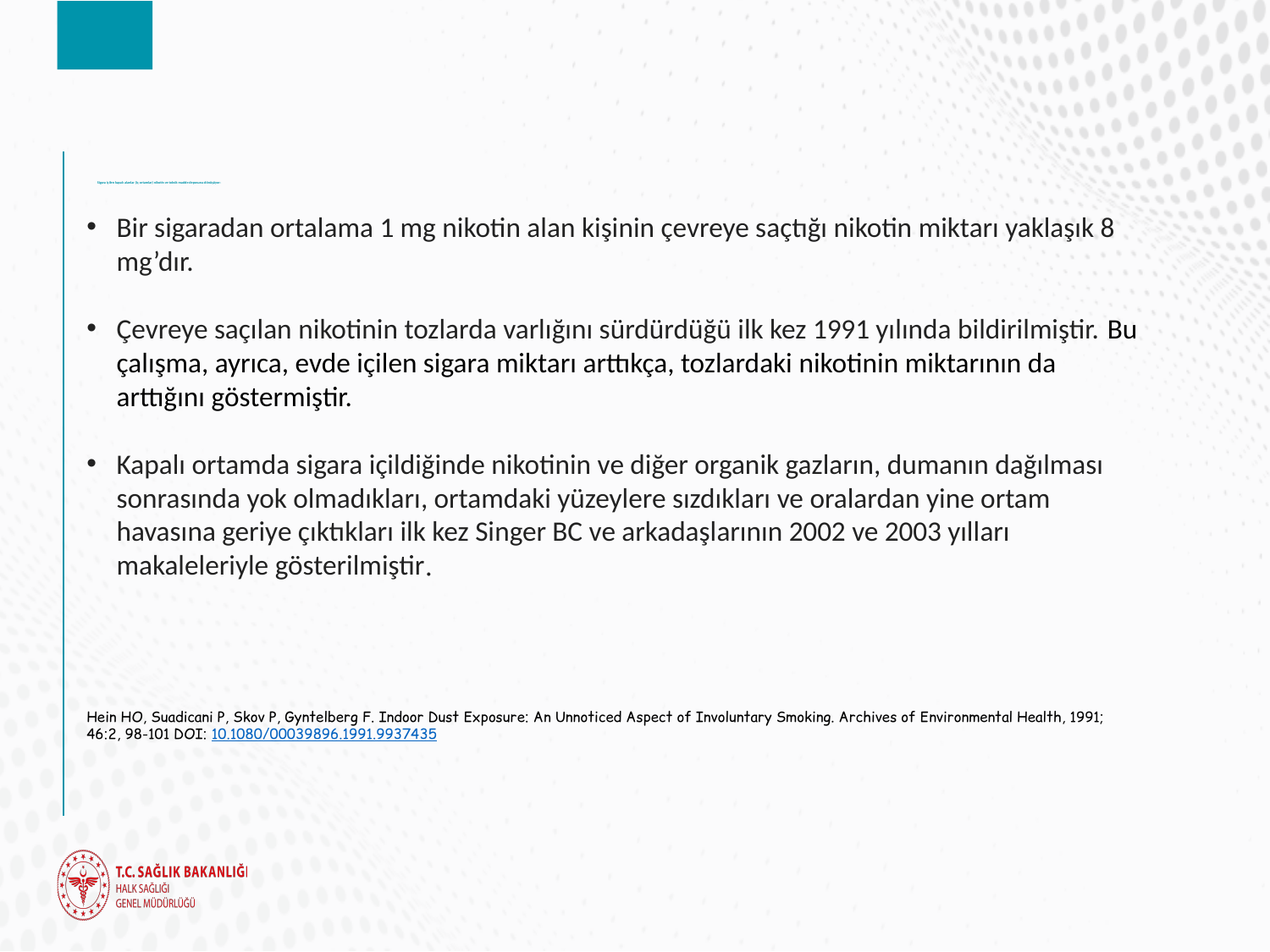

Bir sigaradan ortalama 1 mg nikotin alan kişinin çevreye saçtığı nikotin miktarı yaklaşık 8 mg’dır.

Çevreye saçılan nikotinin tozlarda varlığını sürdürdüğü ilk kez 1991 yılında bildirilmiştir. Bu çalışma, ayrıca, evde içilen sigara miktarı arttıkça, tozlardaki nikotinin miktarının da arttığını göstermiştir.

Kapalı ortamda sigara içildiğinde nikotinin ve diğer organik gazların, dumanın dağılması sonrasında yok olmadıkları, ortamdaki yüzeylere sızdıkları ve oralardan yine ortam havasına geriye çıktıkları ilk kez Singer BC ve arkadaşlarının 2002 ve 2003 yılları makaleleriyle gösterilmiştir.

Hein HO, Suadicani P, Skov P, Gyntelberg F. Indoor Dust Exposure: An Unnoticed Aspect of Involuntary Smoking. Archives of Environmental Health, 1991; 46:2, 98-101 DOI: 10.1080/00039896.1991.9937435

# Sigara içilen kapalı alanlar (iç ortamlar) nikotin ve toksik madde deposuna dönüşüyor: